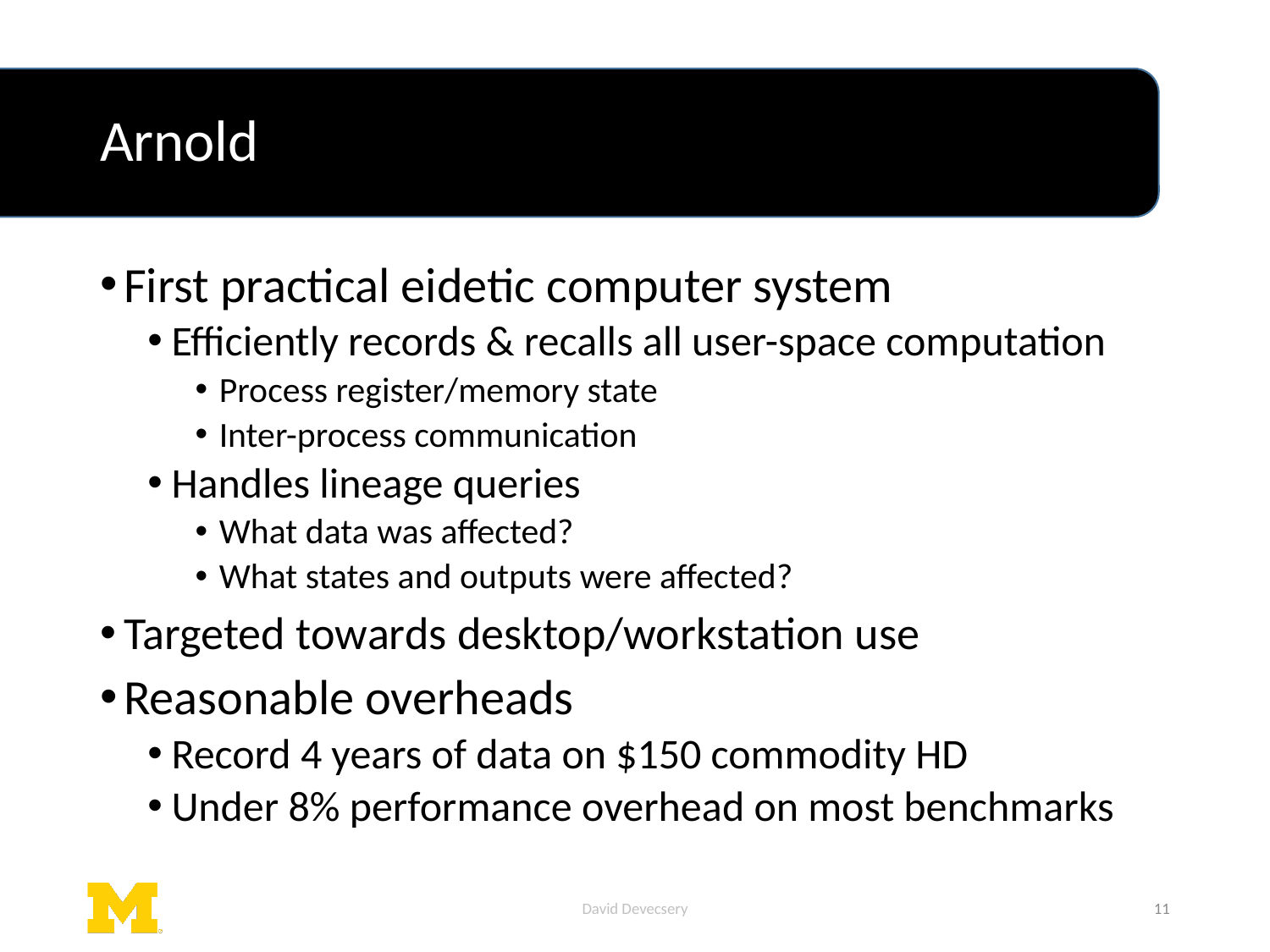

# Arnold
First practical eidetic computer system
Efficiently records & recalls all user-space computation
Process register/memory state
Inter-process communication
Handles lineage queries
What data was affected?
What states and outputs were affected?
Targeted towards desktop/workstation use
Reasonable overheads
Record 4 years of data on $150 commodity HD
Under 8% performance overhead on most benchmarks
David Devecsery
11